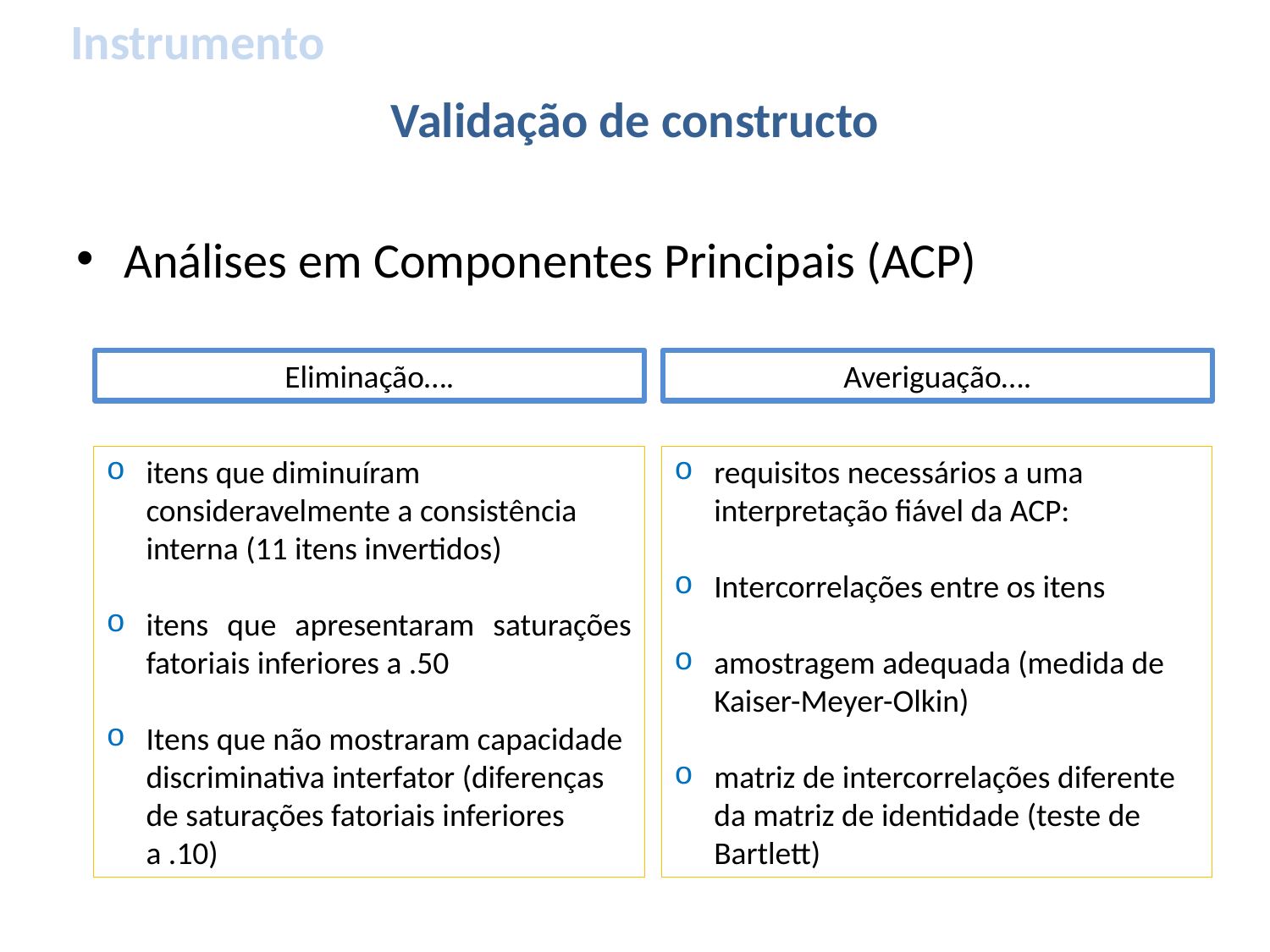

Instrumento
# Validação de constructo
Análises em Componentes Principais (ACP)
Eliminação….
Averiguação….
itens que diminuíram consideravelmente a consistência interna (11 itens invertidos)

itens que apresentaram saturações fatoriais inferiores a .50

Itens que não mostraram capacidade discriminativa interfator (diferenças de saturações fatoriais inferiores a .10)
requisitos necessários a uma interpretação fiável da ACP:

Intercorrelações entre os itens

amostragem adequada (medida de Kaiser-Meyer-Olkin)

matriz de intercorrelações diferente da matriz de identidade (teste de Bartlett)